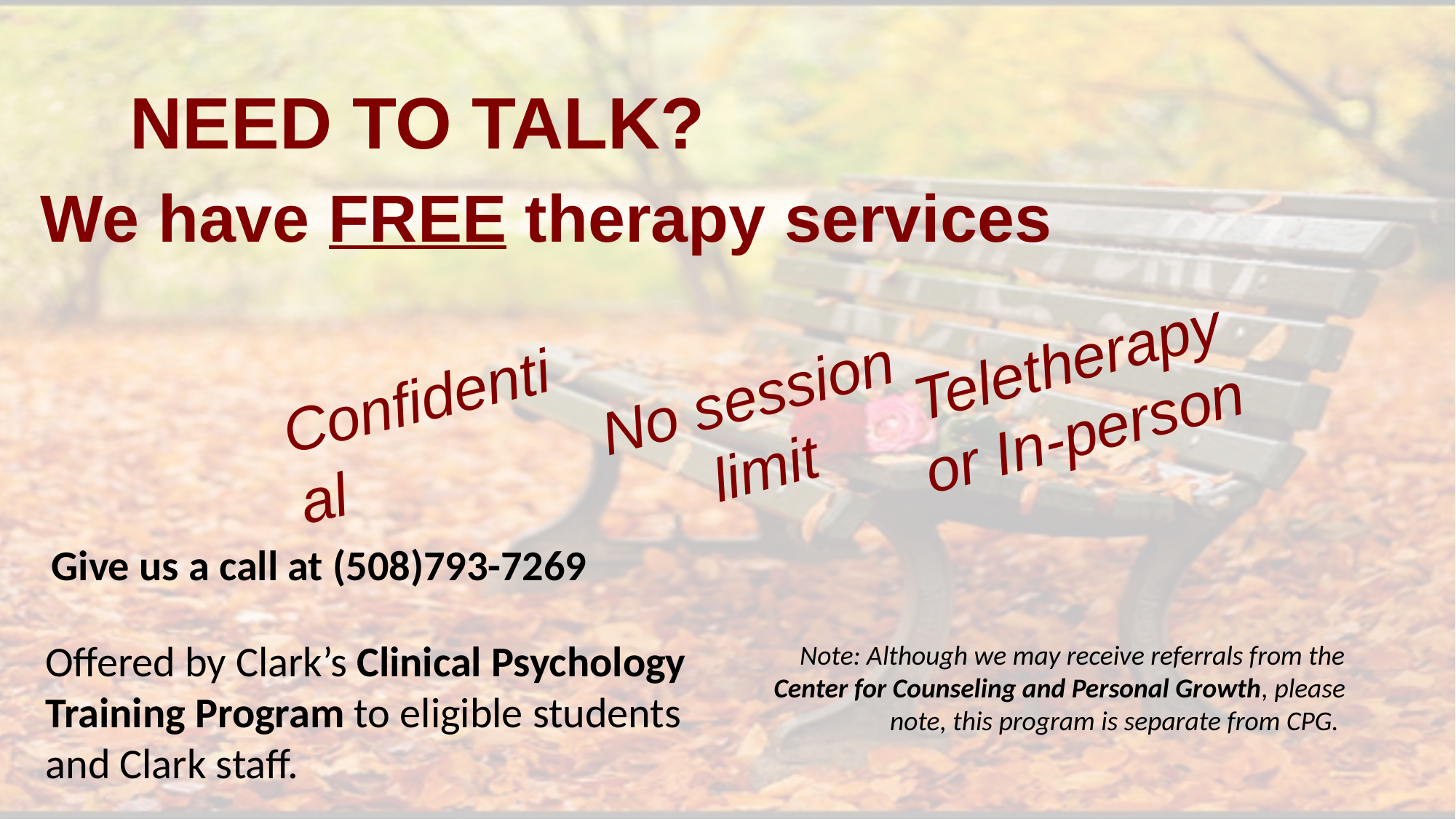

NEED TO TALK?
We have FREE therapy services
Teletherapy or In-person
Confidential
No session limit
Give us a call at (508)793-7269
Offered by Clark’s Clinical Psychology Training Program to eligible students and Clark staff.
Note: Although we may receive referrals from the Center for Counseling and Personal Growth, please note, this program is separate from CPG.